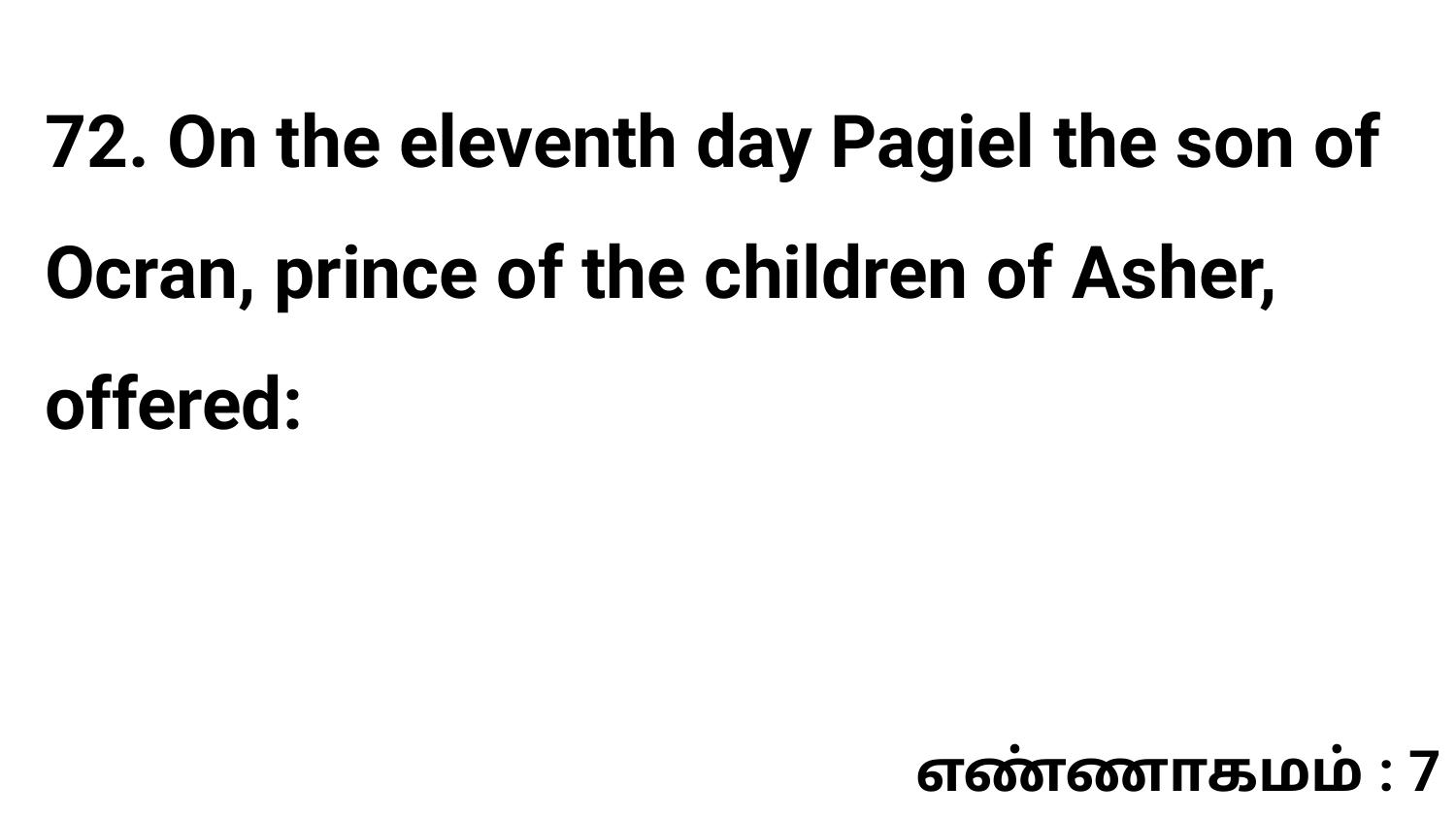

72. On the eleventh day Pagiel the son of Ocran, prince of the children of Asher, offered:
எண்ணாகமம் : 7